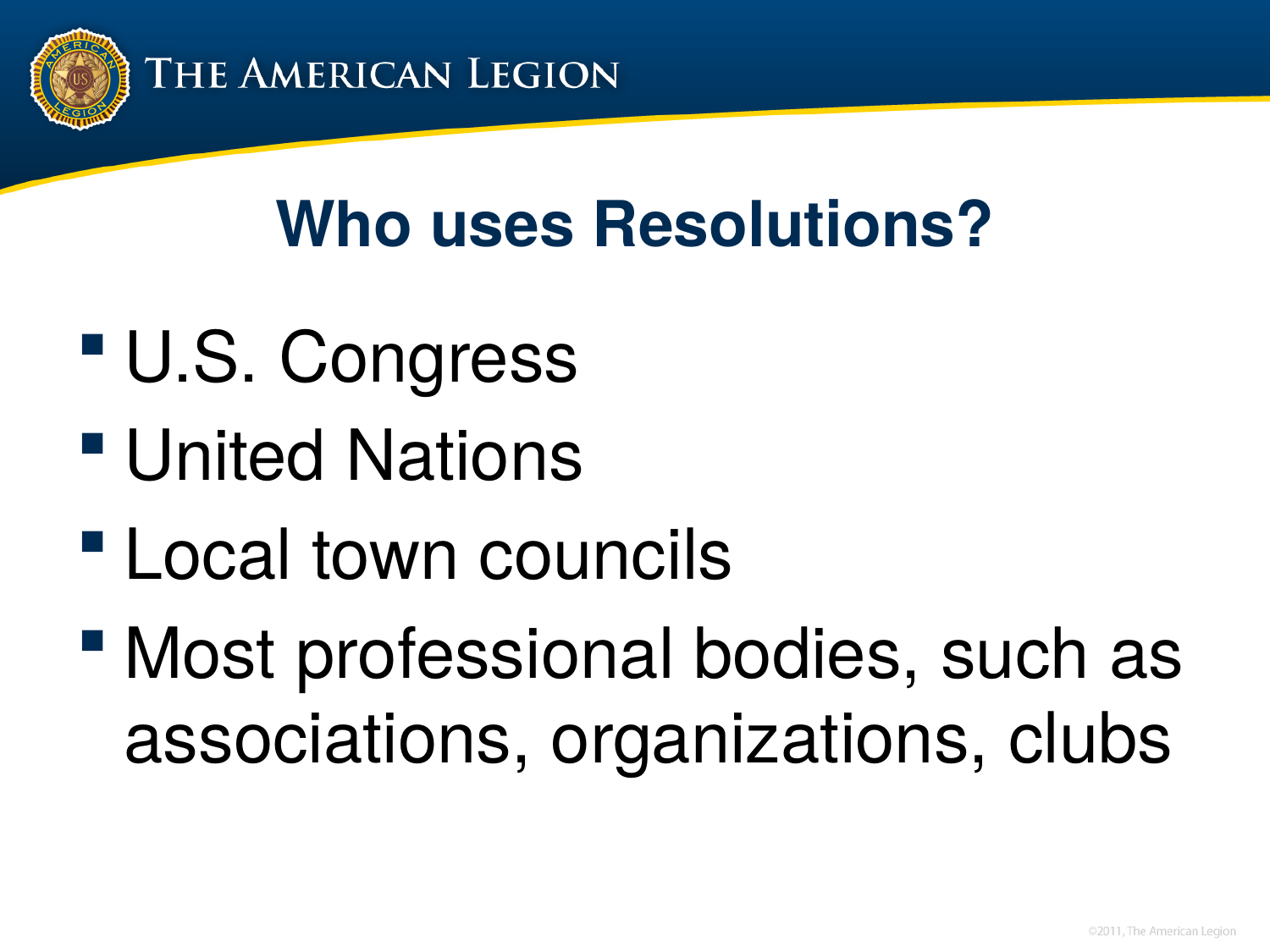

# Who uses Resolutions?
U.S. Congress
United Nations
Local town councils
Most professional bodies, such as associations, organizations, clubs